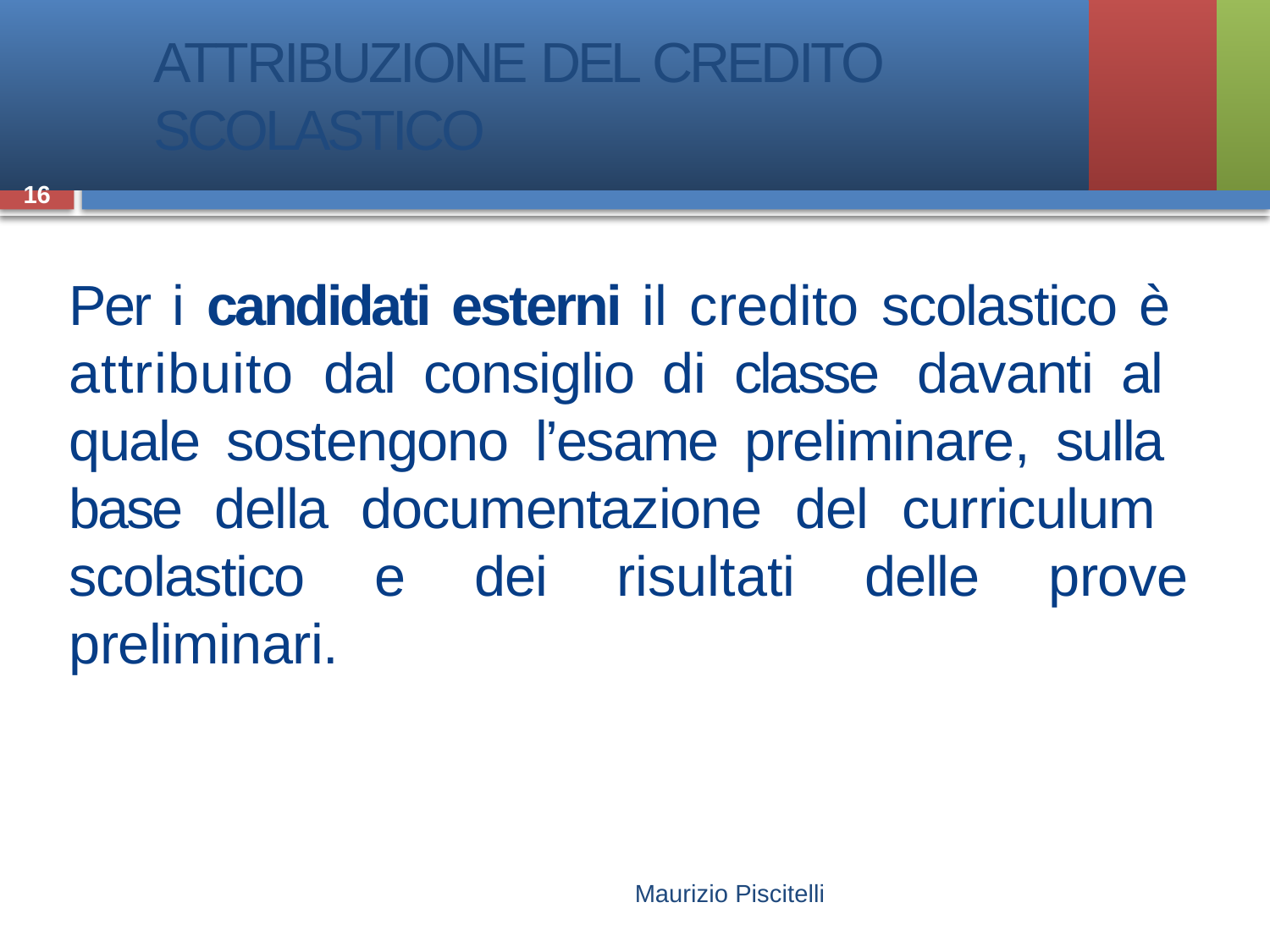

# ATTRIBUZIONE DEL CREDITO SCOLASTICO
16
Per i candidati esterni il credito scolastico è  attribuito dal consiglio di classe davanti al  quale sostengono l’esame preliminare, sulla  base della documentazione del curriculum  scolastico e dei risultati delle prove preliminari.
Maurizio Piscitelli